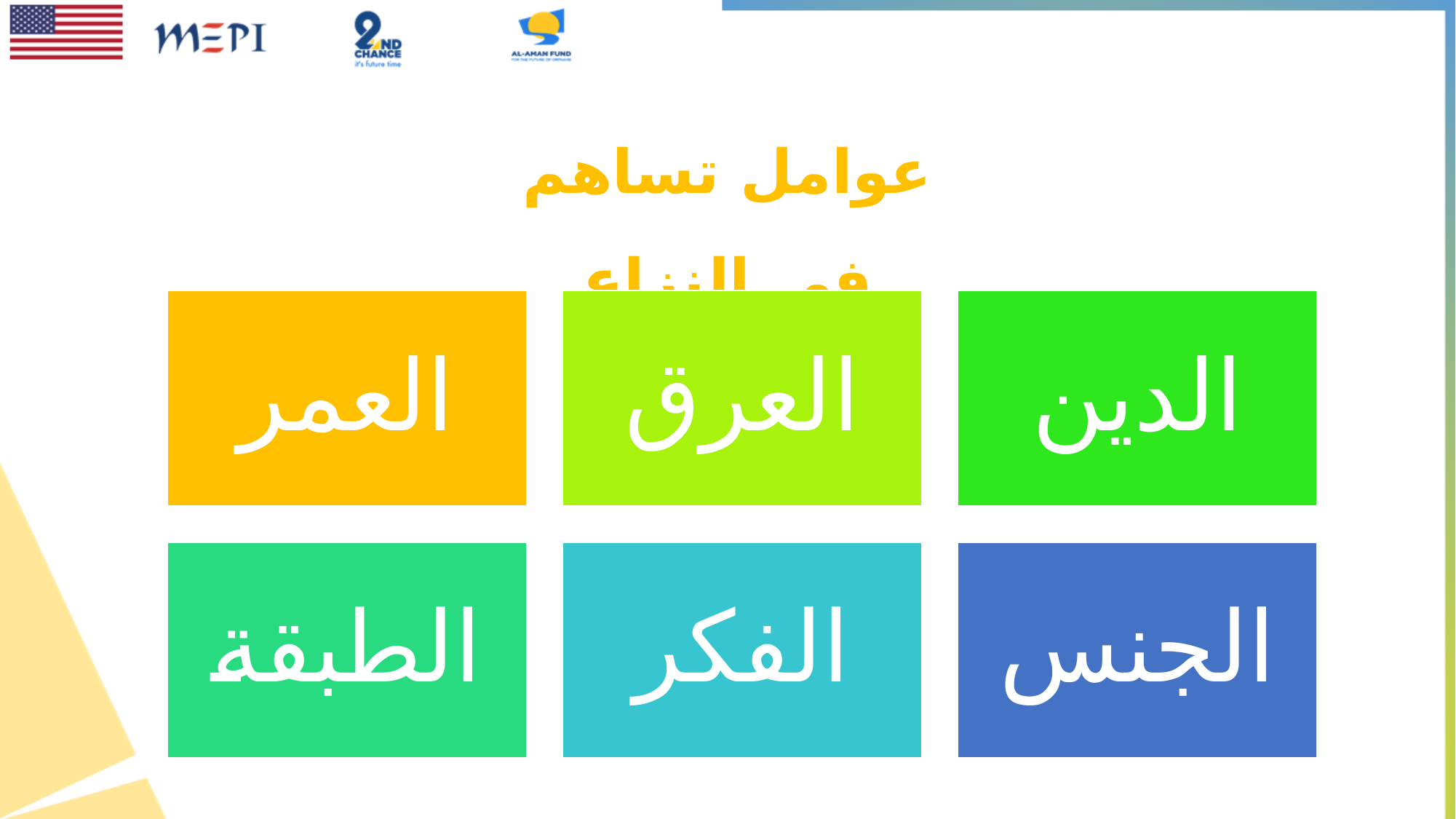

عوامل تساهم في النزاع
العمر
العرق
الدين
الطبقة
الفكر
الجنس